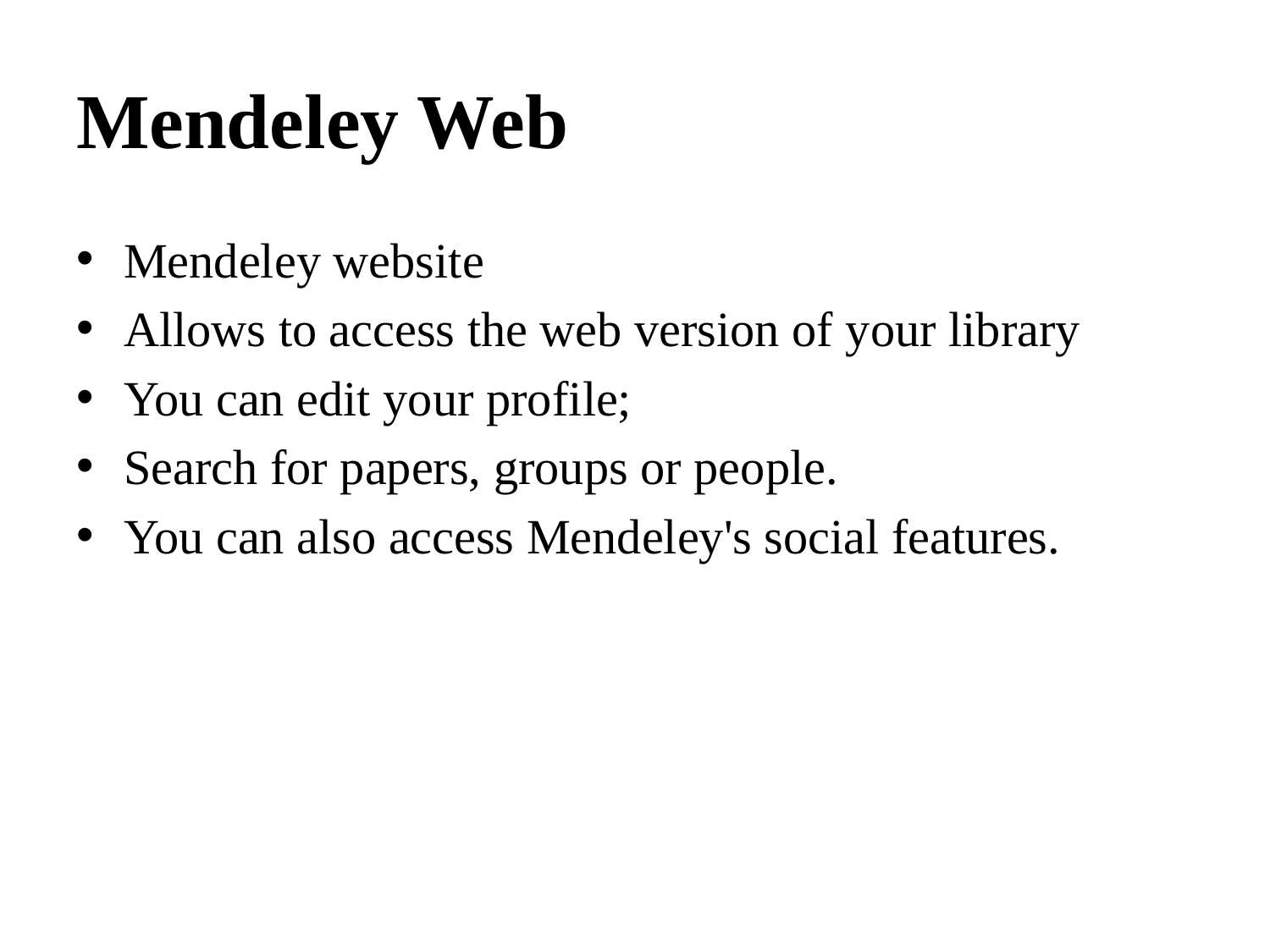

# Mendeley Web
Mendeley website
Allows to access the web version of your library
You can edit your profile;
Search for papers, groups or people.
You can also access Mendeley's social features.